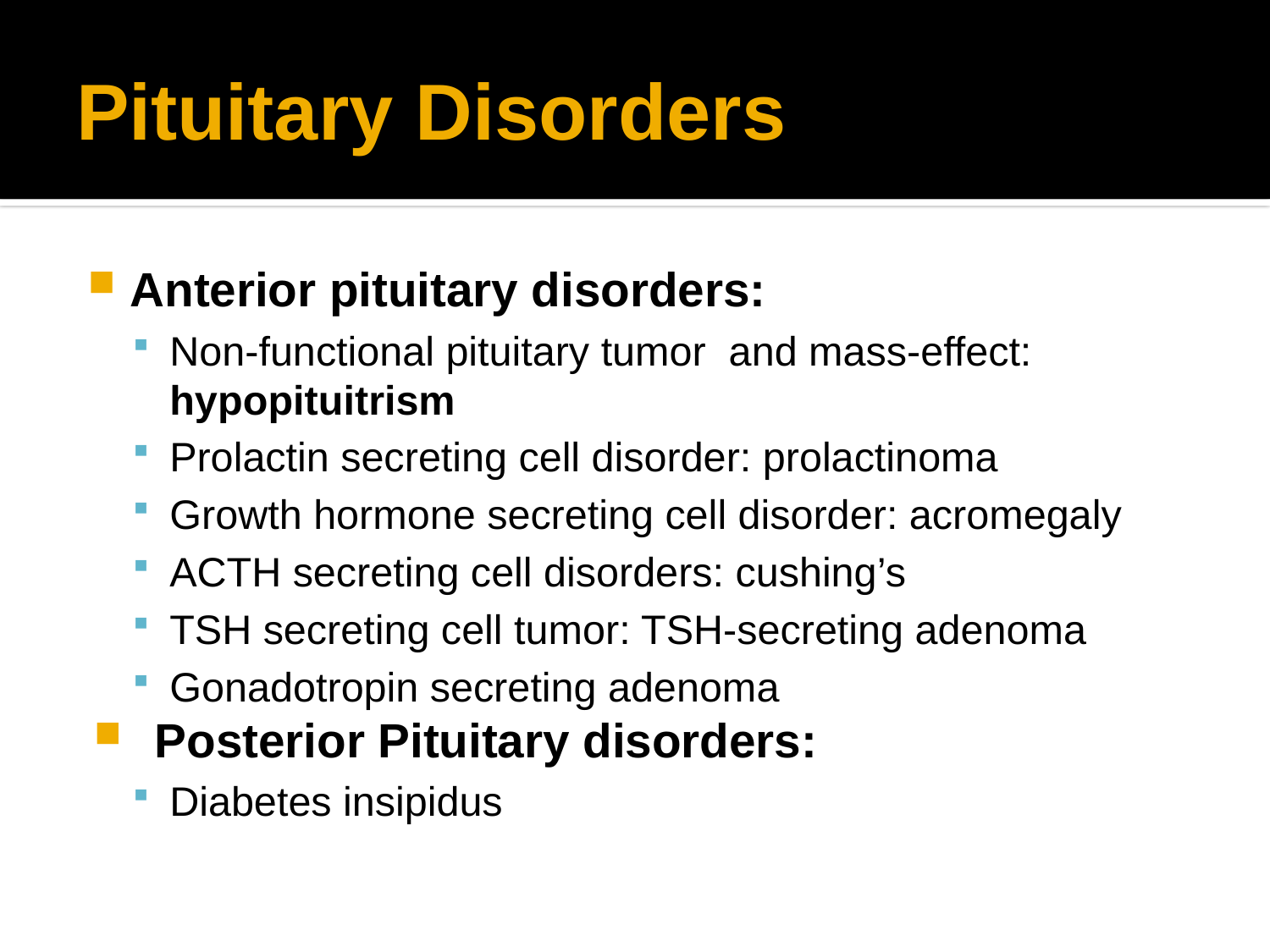

# Pituitary Disorders
Anterior pituitary disorders:
Non-functional pituitary tumor  and mass-effect: hypopituitrism
Prolactin secreting cell disorder: prolactinoma
Growth hormone secreting cell disorder: acromegaly
ACTH secreting cell disorders: cushing’s
TSH secreting cell tumor: TSH-secreting adenoma
Gonadotropin secreting adenoma
Posterior Pituitary disorders:
Diabetes insipidus